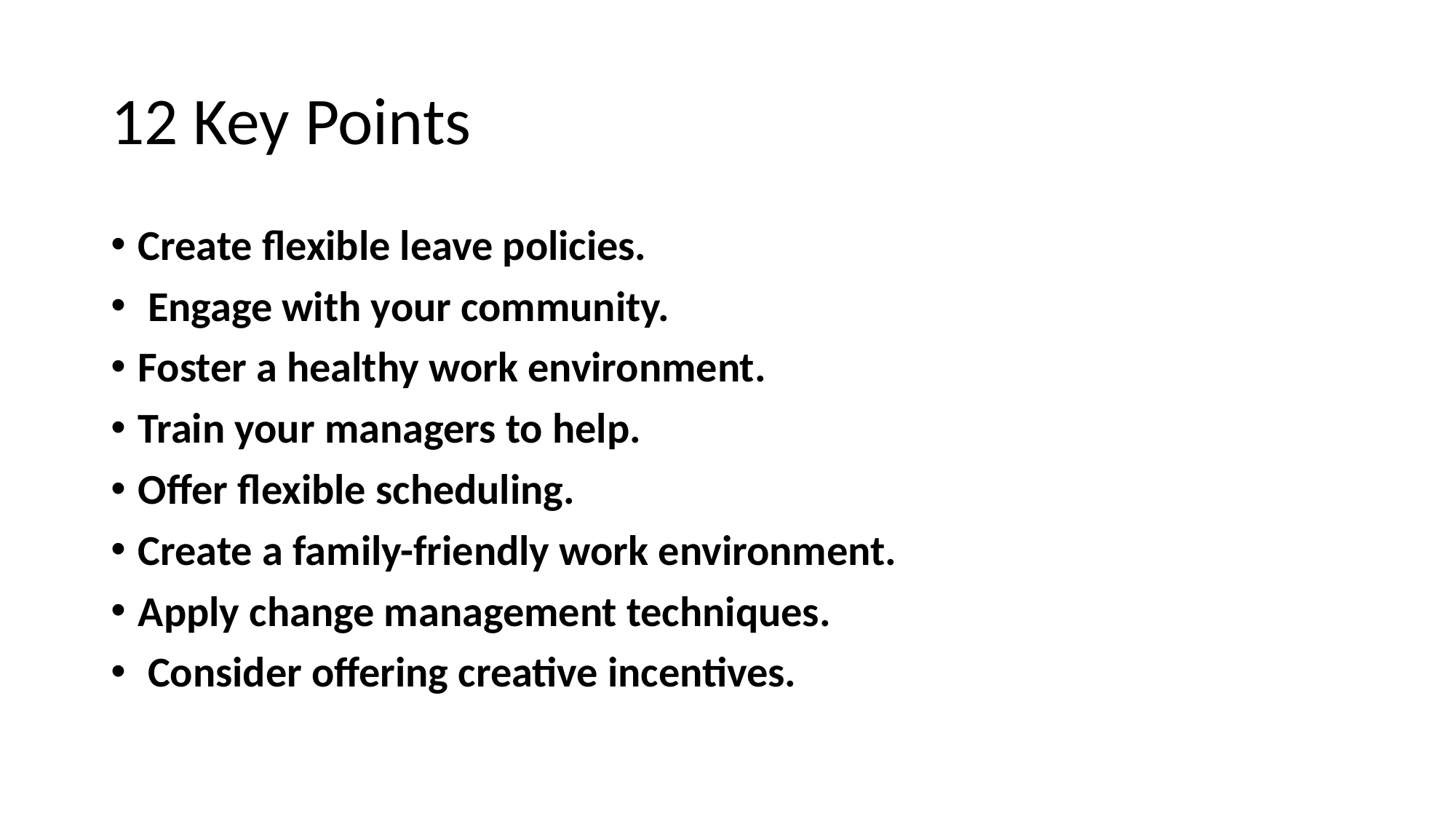

# 12 Key Points
Create flexible leave policies.
 Engage with your community.
Foster a healthy work environment.
Train your managers to help.
Offer flexible scheduling.
Create a family-friendly work environment.
Apply change management techniques.
 Consider offering creative incentives.